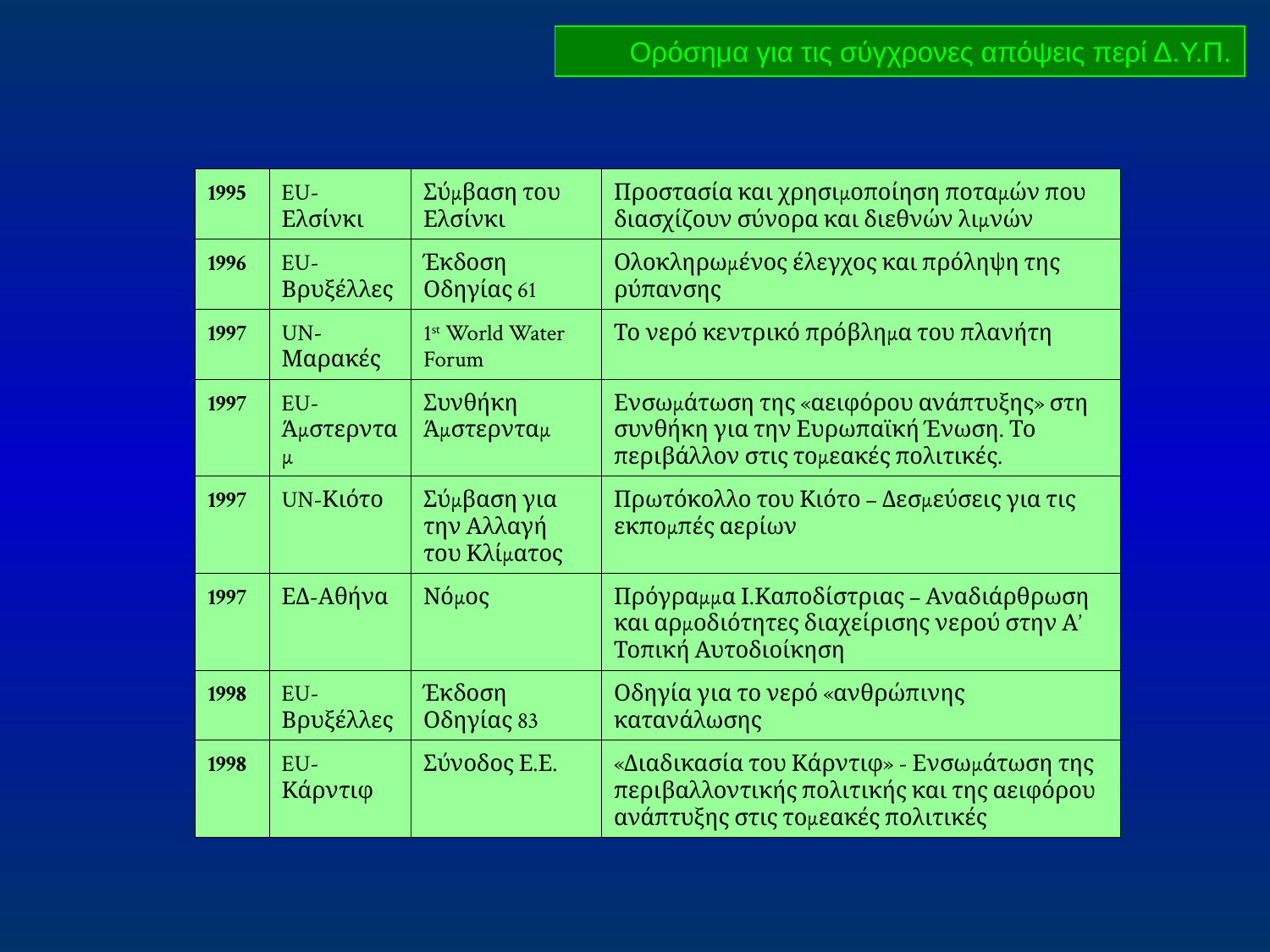

Ορόσημα για τις σύγχρονες απόψεις περί Δ.Υ.Π.
| 1995 | EU-Ελσίνκι | Σύμβαση του Ελσίνκι | Προστασία και χρησιμοποίηση ποταμών που διασχίζουν σύνορα και διεθνών λιμνών |
| --- | --- | --- | --- |
| 1996 | EU-Βρυξέλλες | Έκδοση Οδηγίας 61 | Ολοκληρωμένος έλεγχος και πρόληψη της ρύπανσης |
| 1997 | UN-Μαρακές | 1st World Water Forum | Το νερό κεντρικό πρόβλημα του πλανήτη |
| 1997 | EU-Άμστερνταμ | Συνθήκη Άμστερνταμ | Ενσωμάτωση της «αειφόρου ανάπτυξης» στη συνθήκη για την Ευρωπαϊκή Ένωση. Το περιβάλλον στις τομεακές πολιτικές. |
| 1997 | UN-Κιότο | Σύμβαση για την Αλλαγή του Κλίματος | Πρωτόκολλο του Κιότο – Δεσμεύσεις για τις εκπομπές αερίων |
| 1997 | ΕΔ-Αθήνα | Νόμος | Πρόγραμμα Ι.Καποδίστριας – Αναδιάρθρωση και αρμοδιότητες διαχείρισης νερού στην Α’ Τοπική Αυτοδιοίκηση |
| 1998 | EU-Βρυξέλλες | Έκδοση Οδηγίας 83 | Οδηγία για το νερό «ανθρώπινης κατανάλωσης |
| 1998 | EU-Κάρντιφ | Σύνοδος Ε.Ε. | «Διαδικασία του Κάρντιφ» - Ενσωμάτωση της περιβαλλοντικής πολιτικής και της αειφόρου ανάπτυξης στις τομεακές πολιτικές |